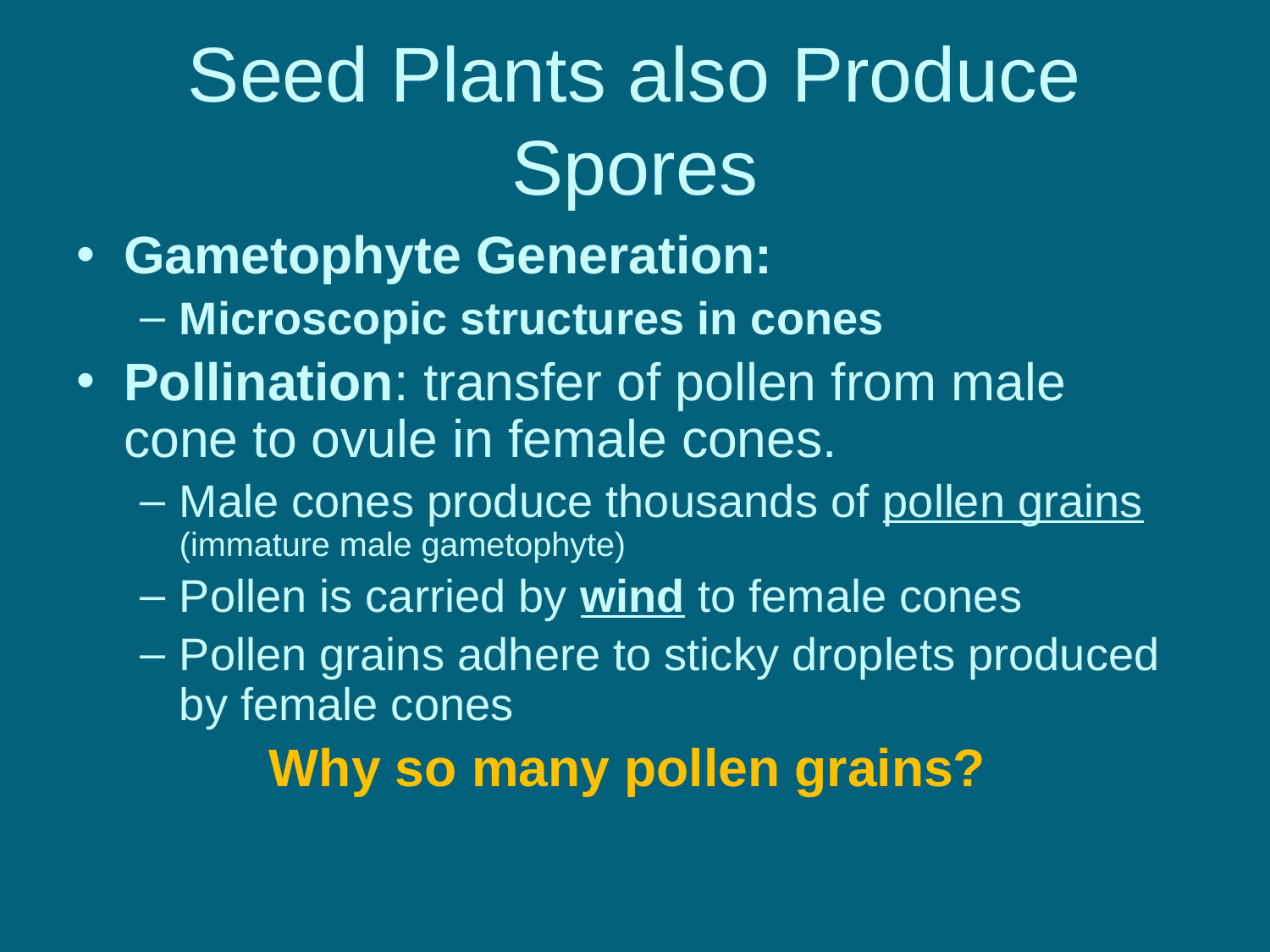

# Seed Plants also Produce Spores
Gametophyte Generation:
Microscopic structures in cones
Pollination: transfer of pollen from male cone to ovule in female cones.
Male cones produce thousands of pollen grains (immature male gametophyte)
Pollen is carried by wind to female cones
Pollen grains adhere to sticky droplets produced by female cones
Why so many pollen grains?